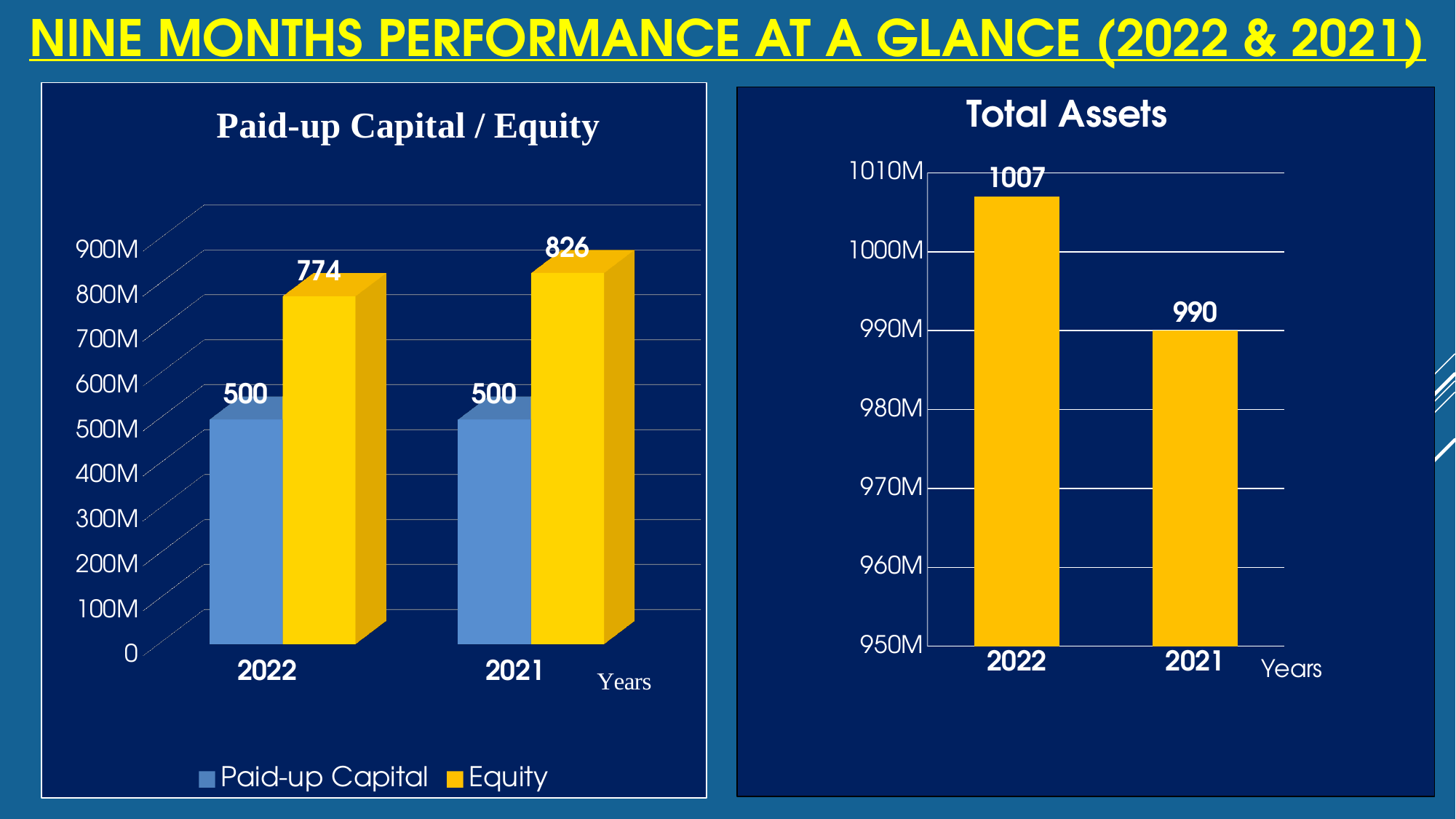

# NINE MONTHS PERFORMANCE AT A GLANCE (2022 & 2021)

[unsupported chart]

### Chart: Total Assets

| Category | Total Property & Assets |
|---|---|
| 2022 | 1007.0 |
| 2021 | 990.0 |